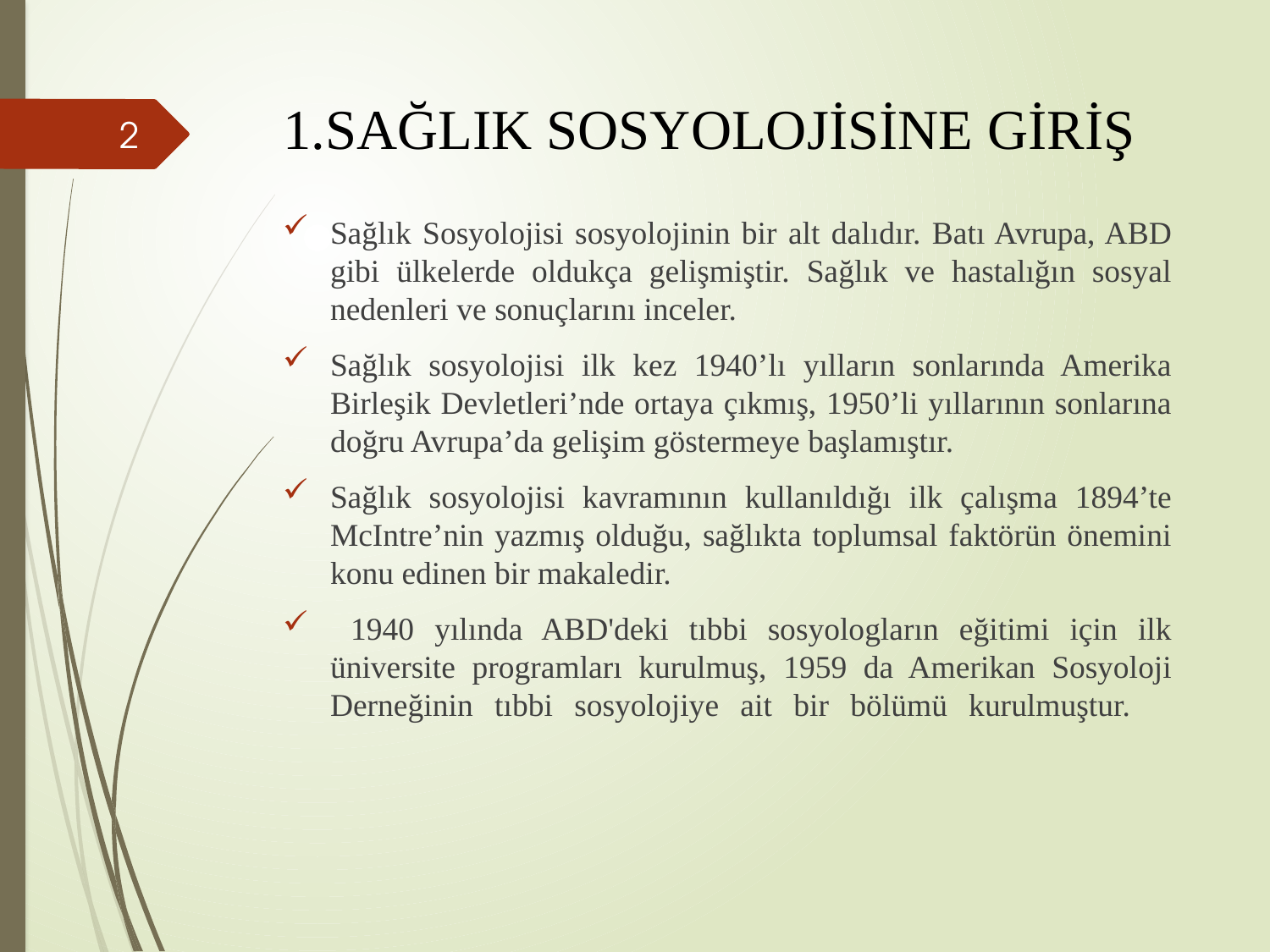

# 1.SAĞLIK SOSYOLOJİSİNE GİRİŞ
2
Sağlık Sosyolojisi sosyolojinin bir alt dalıdır. Batı Avrupa, ABD gibi ülkelerde oldukça gelişmiştir. Sağlık ve hastalığın sosyal nedenleri ve sonuçlarını inceler.
Sağlık sosyolojisi ilk kez 1940’lı yılların sonlarında Amerika Birleşik Devletleri’nde ortaya çıkmış, 1950’li yıllarının sonlarına doğru Avrupa’da gelişim göstermeye başlamıştır.
Sağlık sosyolojisi kavramının kullanıldığı ilk çalışma 1894’te McIntre’nin yazmış olduğu, sağlıkta toplumsal faktörün önemini konu edinen bir makaledir.
 1940 yılında ABD'deki tıbbi sosyologların eğitimi için ilk üniversite programları kurulmuş, 1959 da Amerikan Sosyoloji Derneğinin tıbbi sosyolojiye ait bir bölümü kurulmuştur.